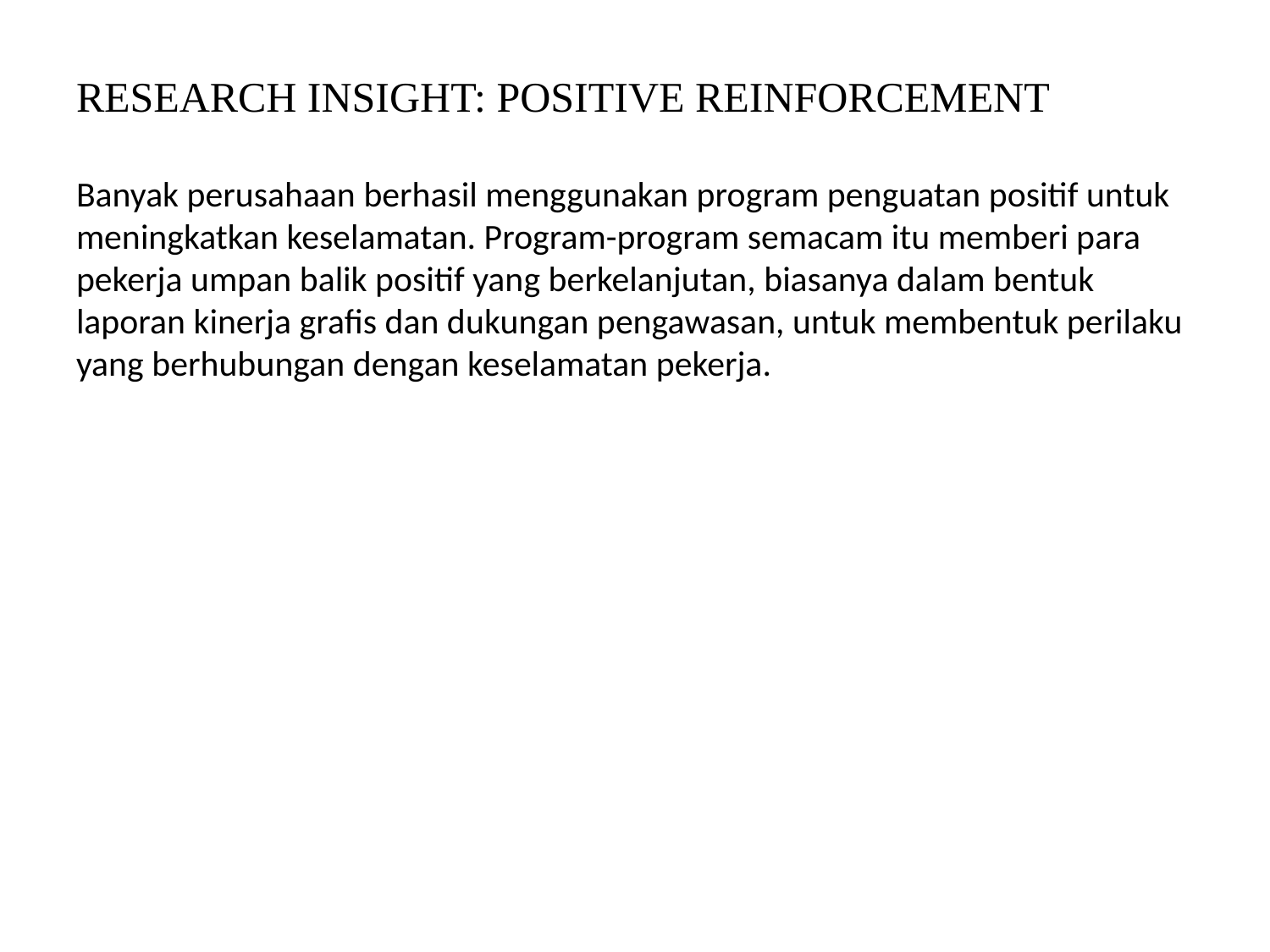

# RESEARCH INSIGHT: POSITIVE REINFORCEMENT Banyak perusahaan berhasil menggunakan program penguatan positif untuk meningkatkan keselamatan. Program-program semacam itu memberi para pekerja umpan balik positif yang berkelanjutan, biasanya dalam bentuk laporan kinerja grafis dan dukungan pengawasan, untuk membentuk perilaku yang berhubungan dengan keselamatan pekerja.